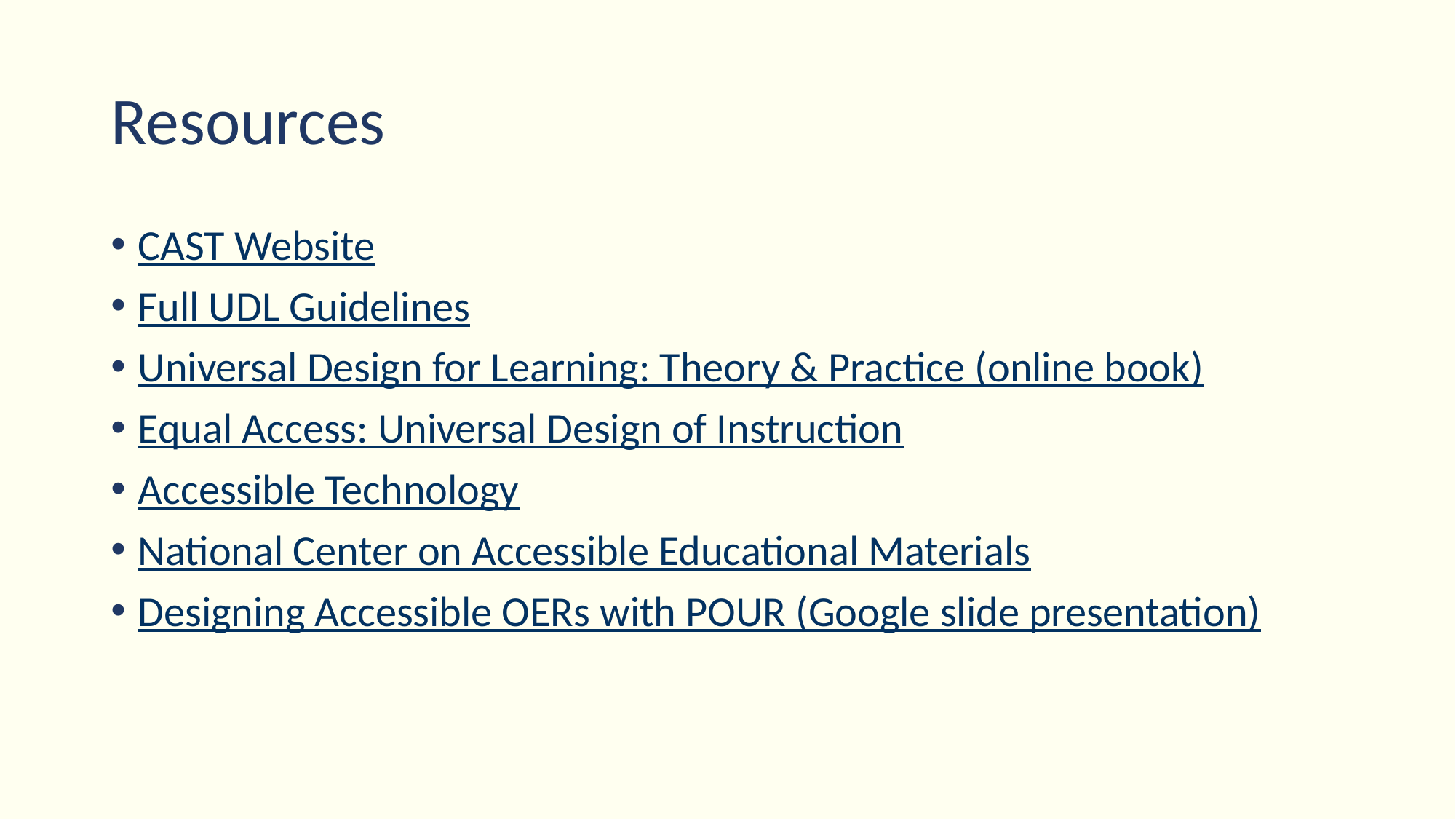

# Resources
CAST Website
Full UDL Guidelines
Universal Design for Learning: Theory & Practice (online book)
Equal Access: Universal Design of Instruction
Accessible Technology
National Center on Accessible Educational Materials
Designing Accessible OERs with POUR (Google slide presentation)